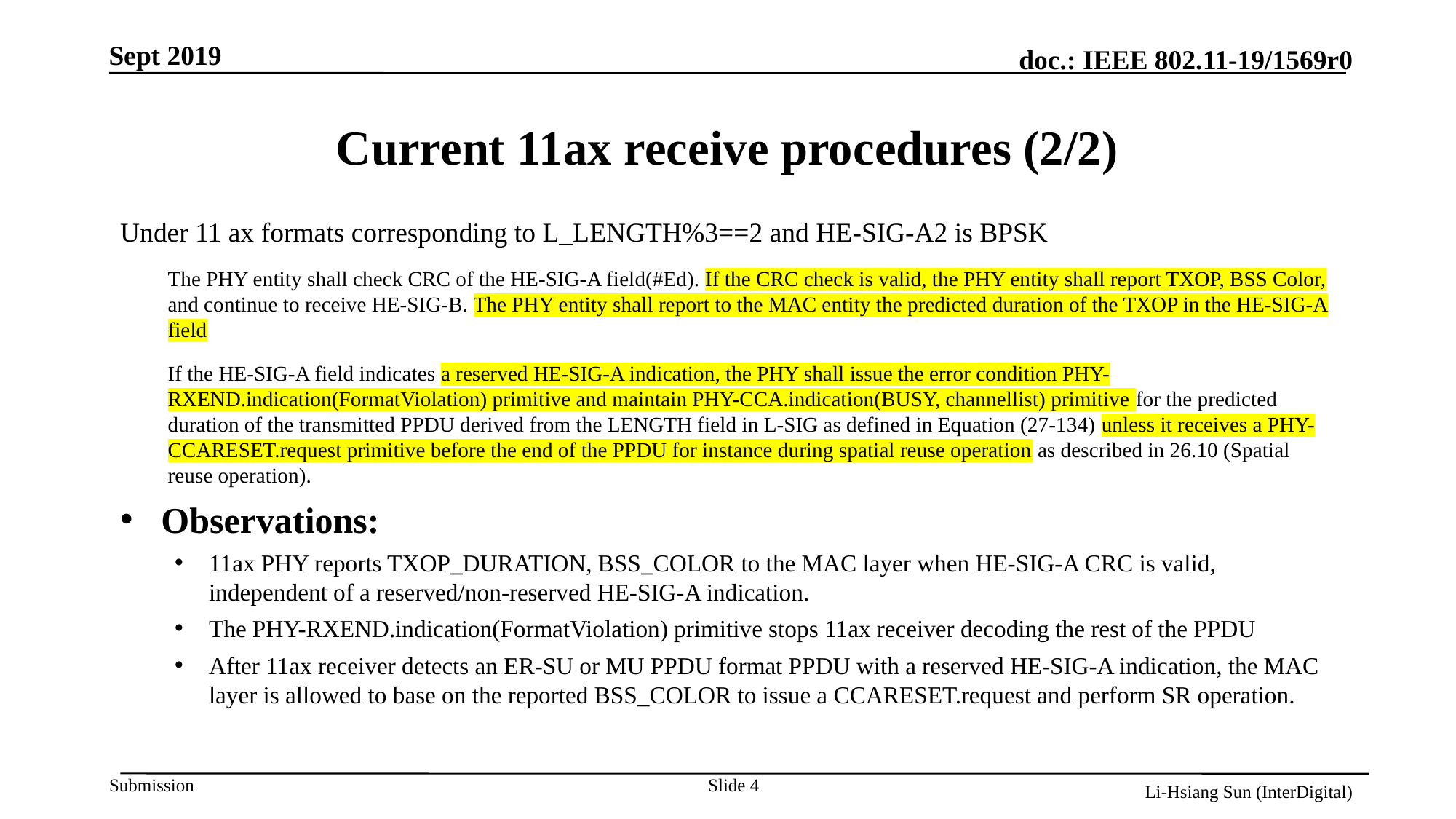

# Current 11ax receive procedures (2/2)
Under 11 ax formats corresponding to L_LENGTH%3==2 and HE-SIG-A2 is BPSK
The PHY entity shall check CRC of the HE-SIG-A field(#Ed). If the CRC check is valid, the PHY entity shall report TXOP, BSS Color, and continue to receive HE-SIG-B. The PHY entity shall report to the MAC entity the predicted duration of the TXOP in the HE-SIG-A field
If the HE-SIG-A field indicates a reserved HE-SIG-A indication, the PHY shall issue the error condition PHY-RXEND.indication(FormatViolation) primitive and maintain PHY-CCA.indication(BUSY, channellist) primitive for the predicted duration of the transmitted PPDU derived from the LENGTH field in L-SIG as defined in Equation (27-134) unless it receives a PHY-CCARESET.request primitive before the end of the PPDU for instance during spatial reuse operation as described in 26.10 (Spatial reuse operation).
Observations:
11ax PHY reports TXOP_DURATION, BSS_COLOR to the MAC layer when HE-SIG-A CRC is valid, independent of a reserved/non-reserved HE-SIG-A indication.
The PHY-RXEND.indication(FormatViolation) primitive stops 11ax receiver decoding the rest of the PPDU
After 11ax receiver detects an ER-SU or MU PPDU format PPDU with a reserved HE-SIG-A indication, the MAC layer is allowed to base on the reported BSS_COLOR to issue a CCARESET.request and perform SR operation.
Slide 4